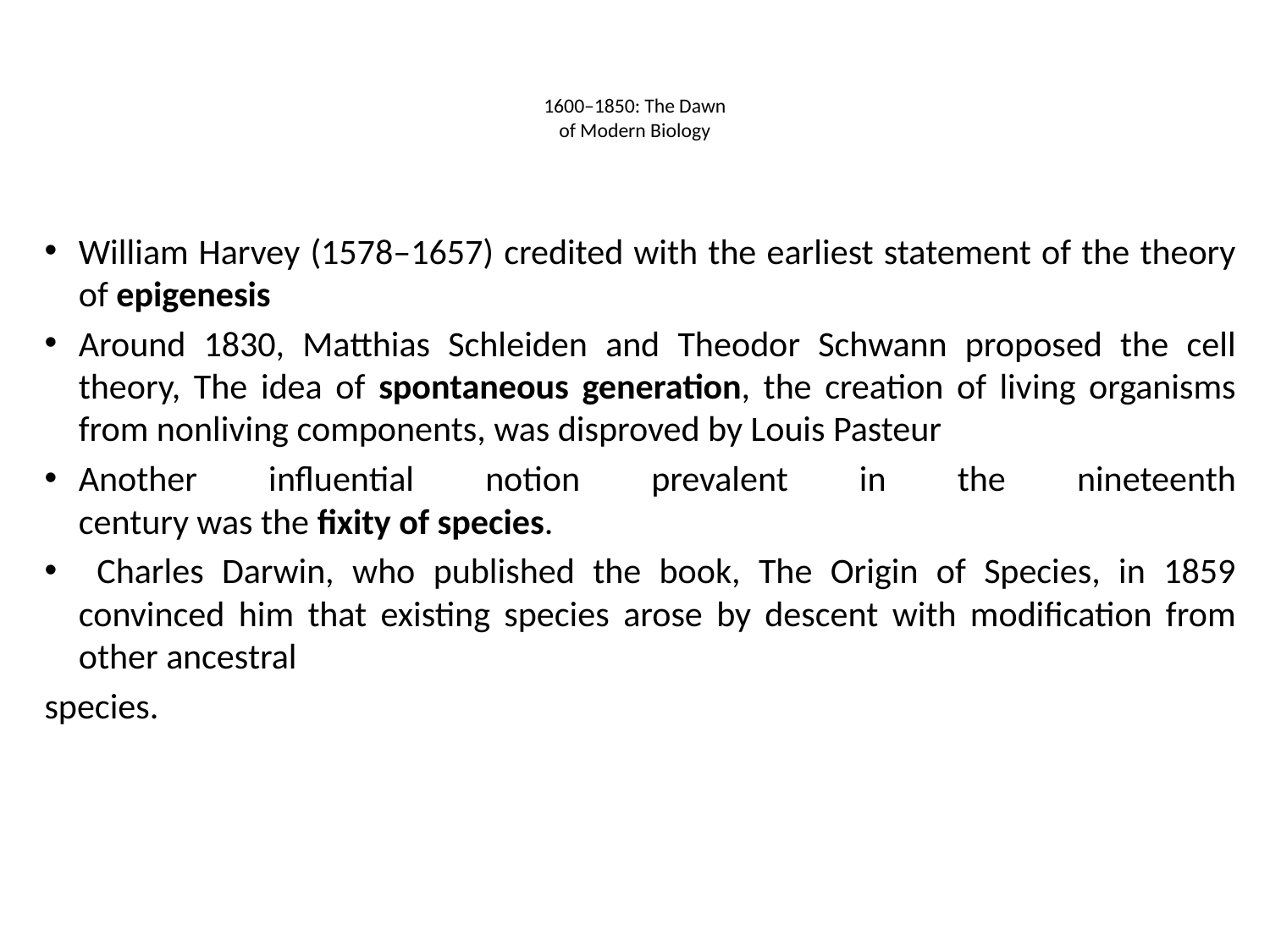

# 1600–1850: The Dawn of Modern Biology
William Harvey (1578–1657) credited with the earliest statement of the theory of epigenesis
Around 1830, Matthias Schleiden and Theodor Schwann proposed the cell theory, The idea of spontaneous generation, the creation of living organisms from nonliving components, was disproved by Louis Pasteur
Another influential notion prevalent in the nineteenth
century was the fixity of species.
 Charles Darwin, who published the book, The Origin of Species, in 1859 convinced him that existing species arose by descent with modification from other ancestral
species.